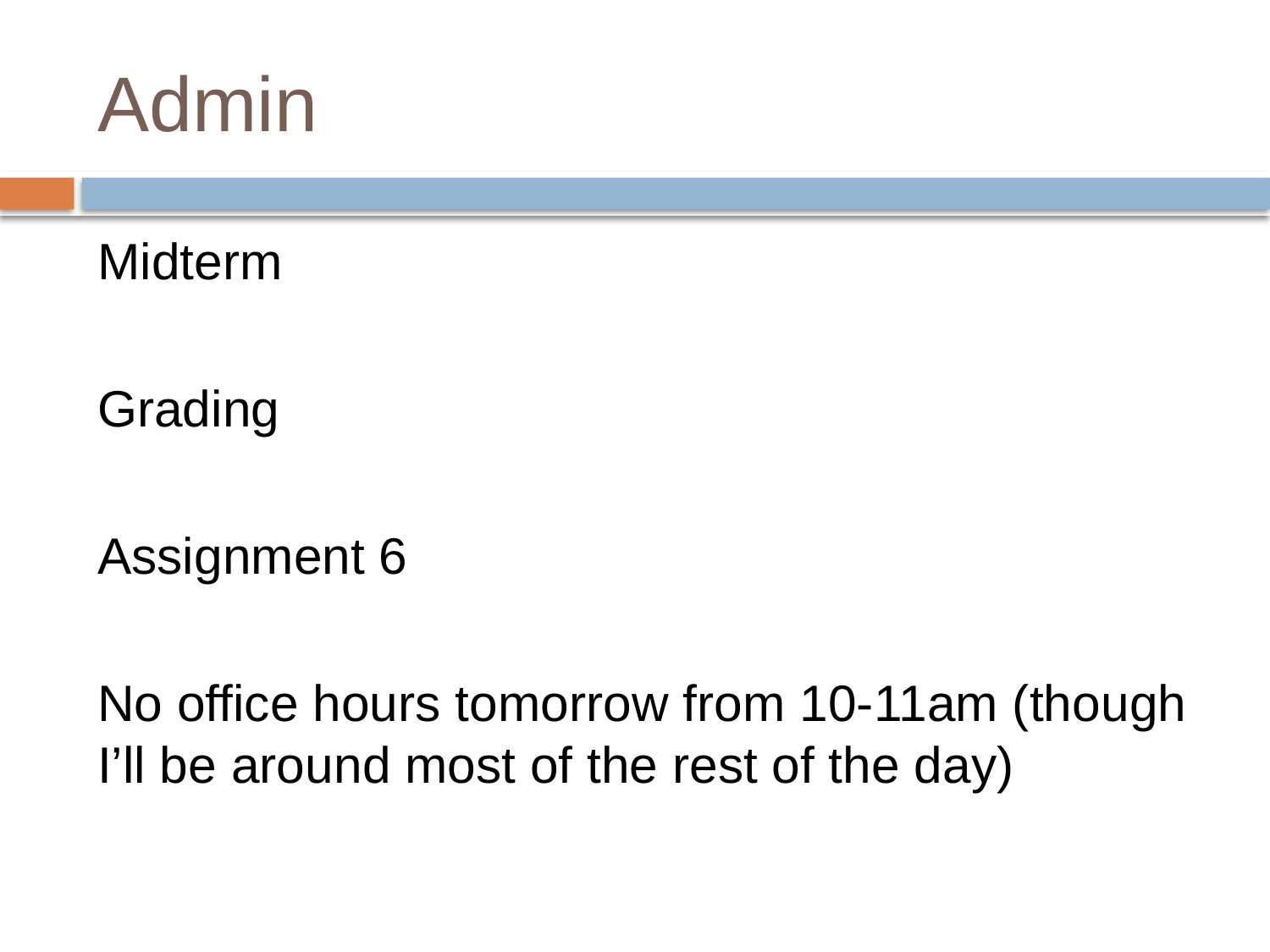

# Admin
Midterm

Grading

Assignment 6

No office hours tomorrow from 10-11am (though I’ll be around most of the rest of the day)